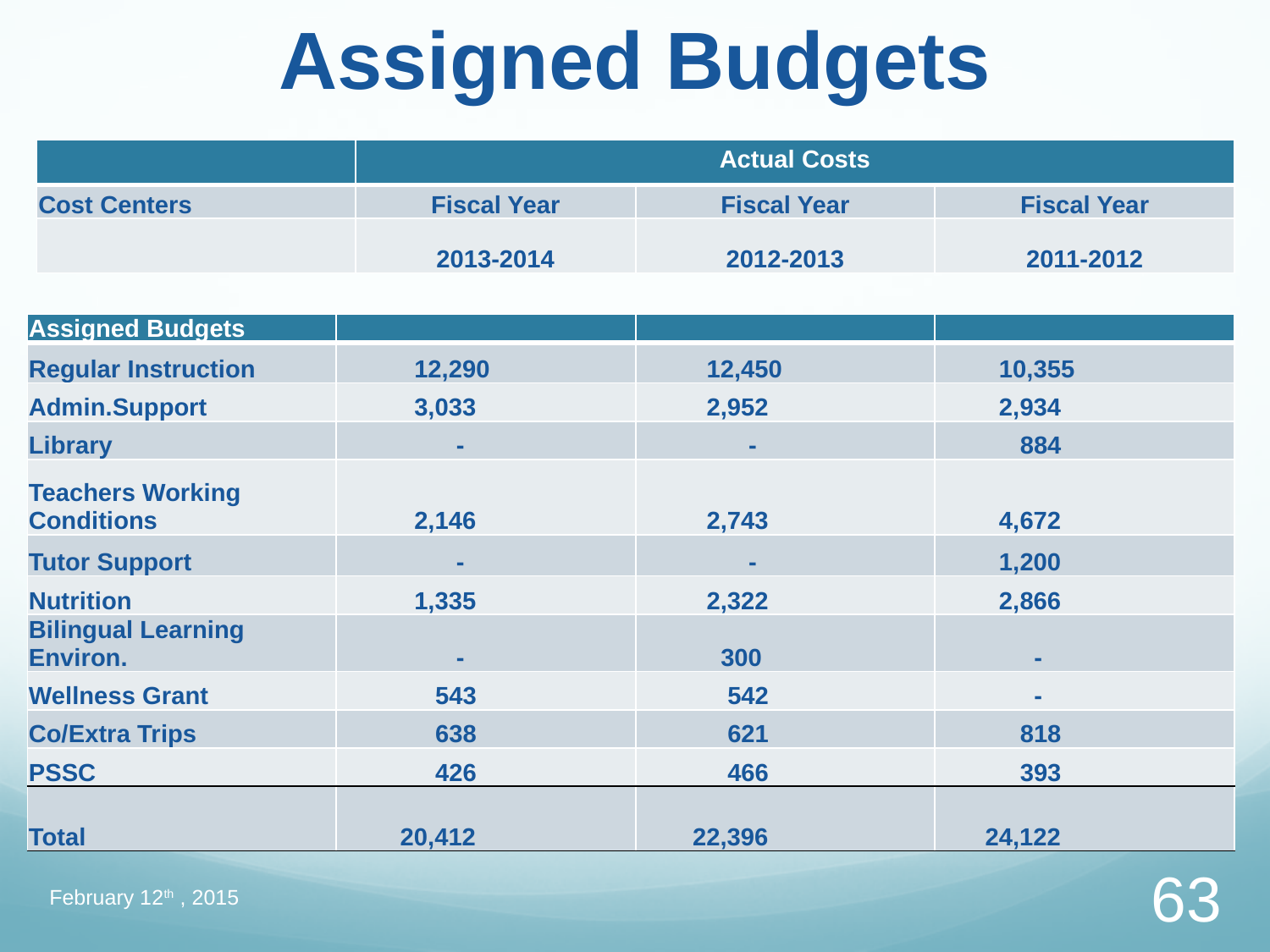

# Assigned Budgets
|  | Actual Costs |  |  |
| --- | --- | --- | --- |
| Cost Centers | Fiscal Year | Fiscal Year | Fiscal Year |
|  | 2013-2014 | 2012-2013 | 2011-2012 |
| Assigned Budgets |  |  |  |
| --- | --- | --- | --- |
| Regular Instruction | 12,290 | 12,450 | 10,355 |
| Admin.Support | 3,033 | 2,952 | 2,934 |
| Library | - | - | 884 |
| Teachers Working Conditions | 2,146 | 2,743 | 4,672 |
| Tutor Support | - | - | 1,200 |
| Nutrition | 1,335 | 2,322 | 2,866 |
| Bilingual Learning Environ. | - | 300 | - |
| Wellness Grant | 543 | 542 | - |
| Co/Extra Trips | 638 | 621 | 818 |
| PSSC | 426 | 466 | 393 |
| Total | 20,412 | 22,396 | 24,122 |
February 12th , 2015
63